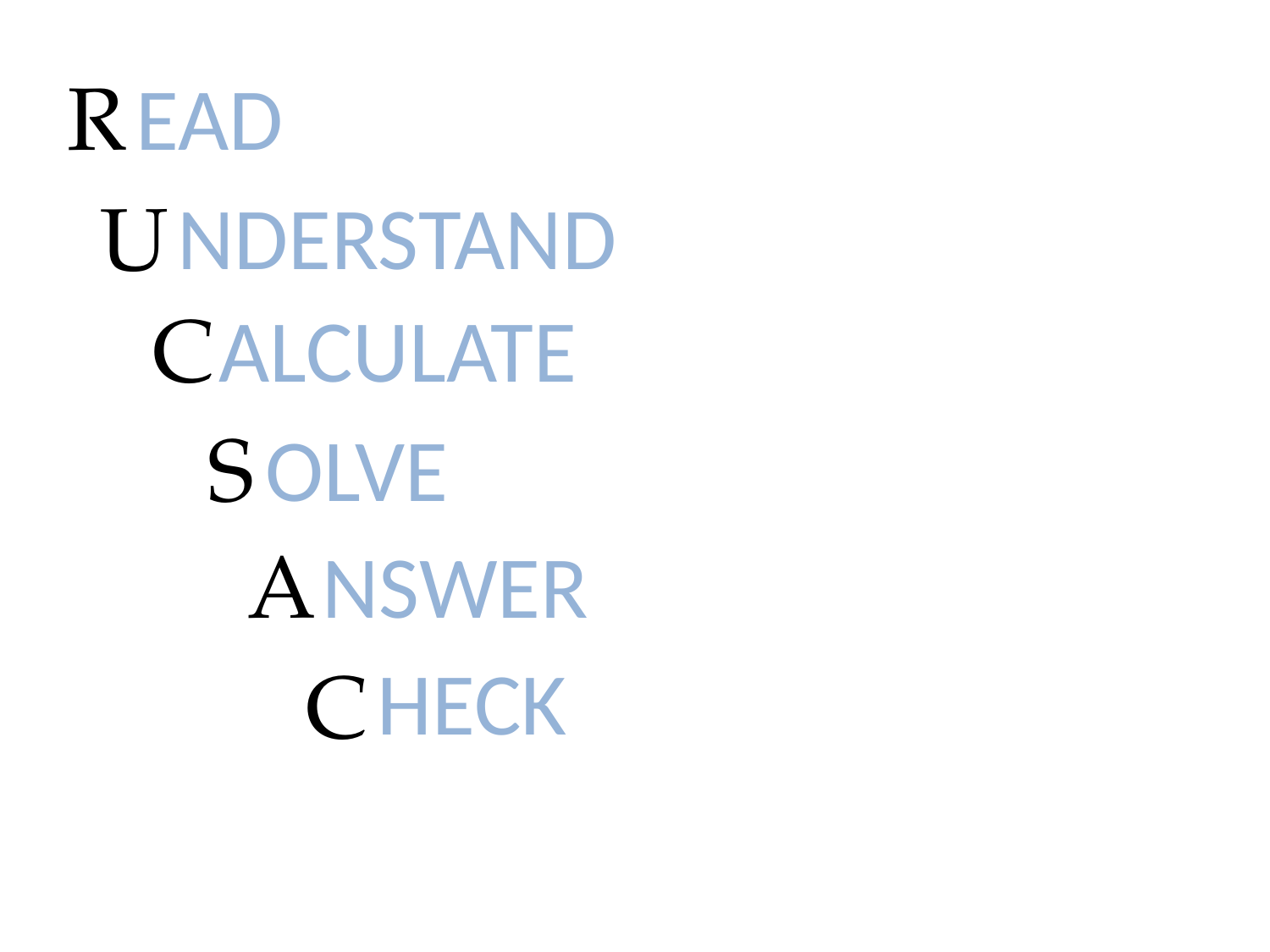

R
EAD
NDERSTAND
U
C
ALCULATE
S
OLVE
A
NSWER
HECK
C